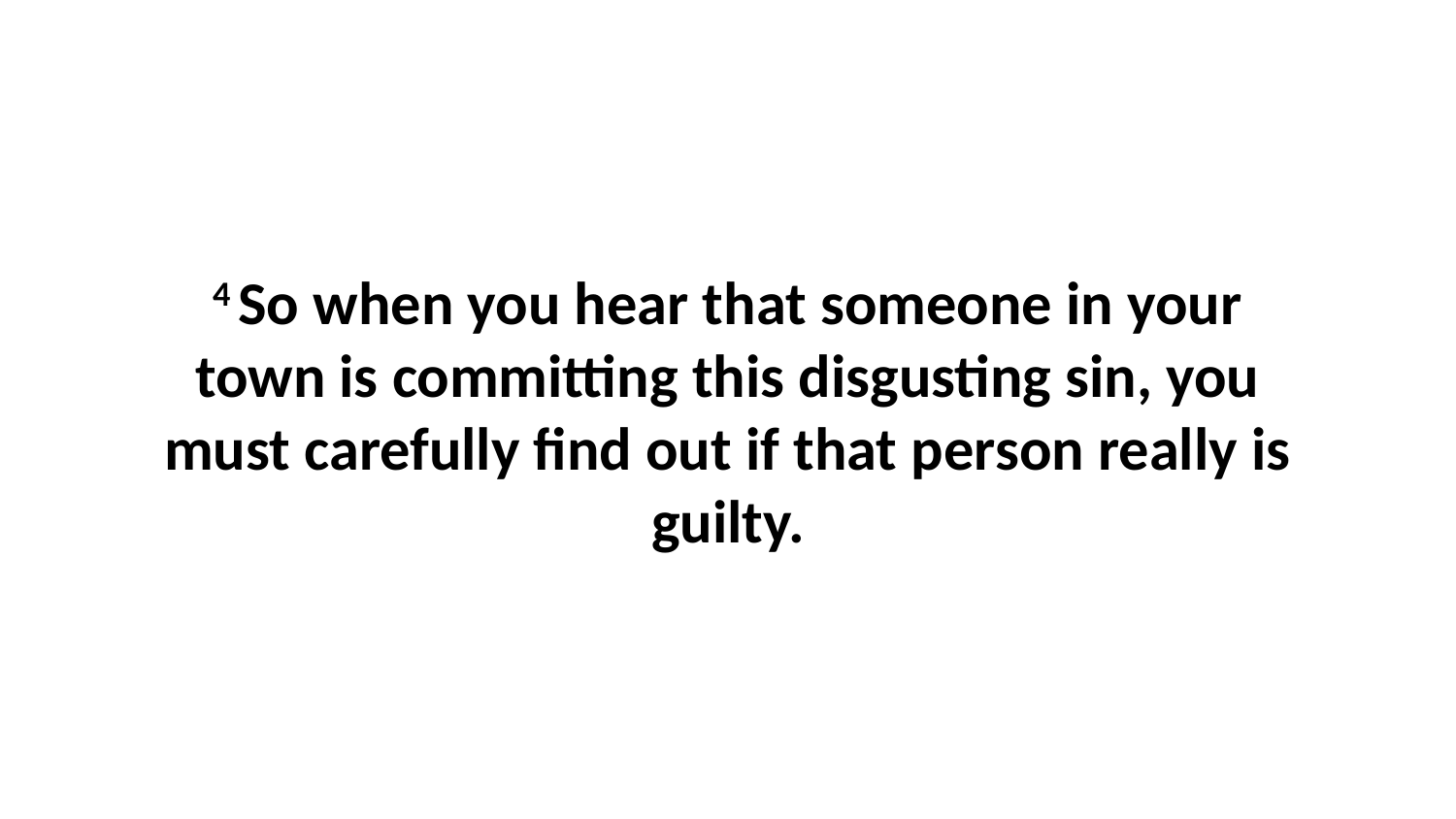

4 So when you hear that someone in your town is committing this disgusting sin, you must carefully find out if that person really is guilty.